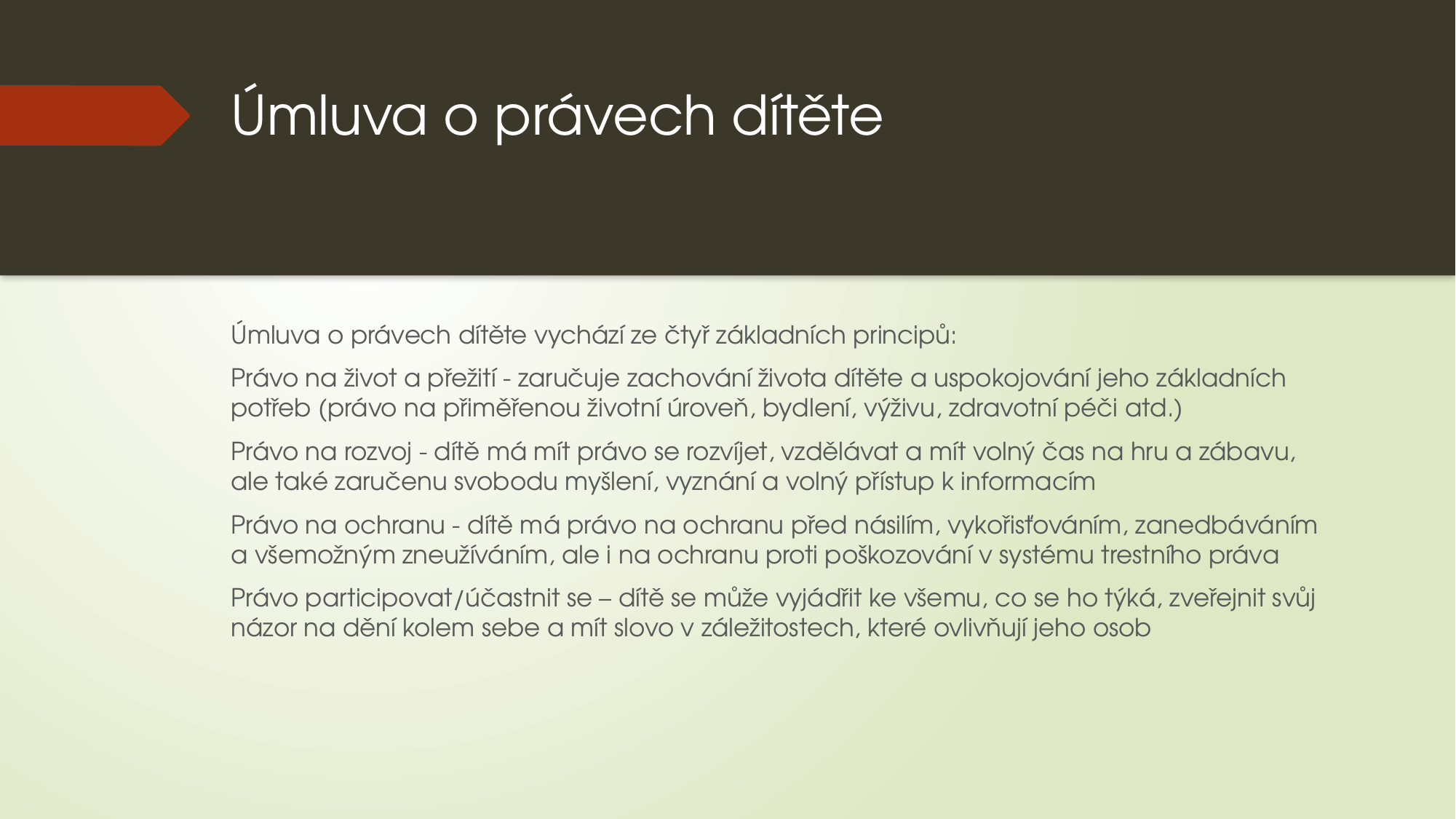

# Úmluva o právech dítěte

Úmluva o právech dítěte vychází ze čtyř základních principů:
Právo na život a přežití - zaručuje zachování života dítěte a uspokojování jeho základních potřeb (právo na přiměřenou životní úroveň, bydlení, výživu, zdravotní péči atd.)
Právo na rozvoj - dítě má mít právo se rozvíjet, vzdělávat a mít volný čas na hru a zábavu, ale také zaručenu svobodu myšlení, vyznání a volný přístup k informacím
Právo na ochranu - dítě má právo na ochranu před násilím, vykořisťováním, zanedbáváním a všemožným zneužíváním, ale i na ochranu proti poškozování v systému trestního práva
Právo participovat/účastnit se – dítě se může vyjádřit ke všemu, co se ho týká, zveřejnit svůj názor na dění kolem sebe a mít slovo v záležitostech, které ovlivňují jeho osob